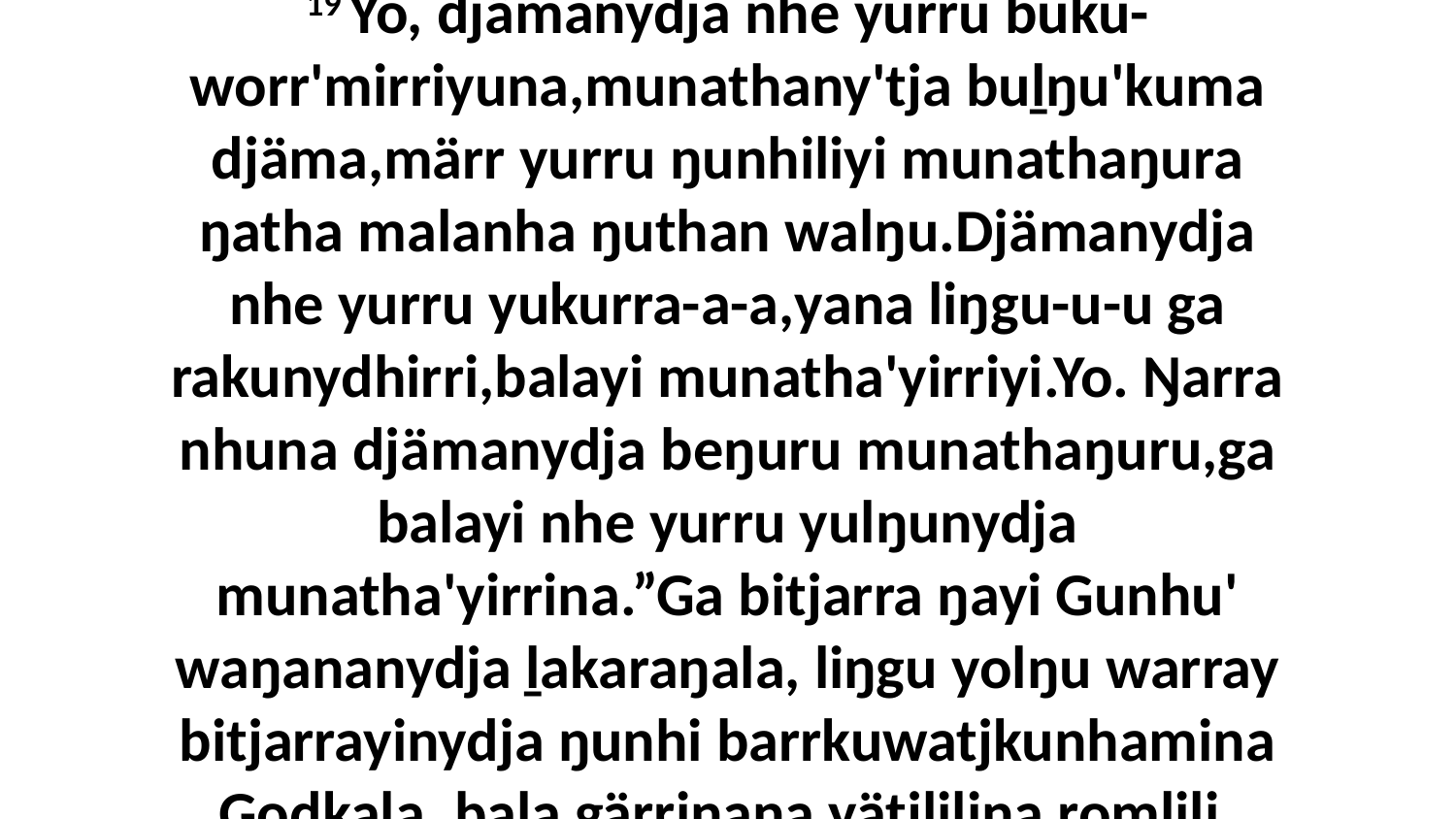

19 Yo, djämanydja nhe yurru buku-worr'mirriyuna,munathany'tja buḻŋu'kuma djäma,märr yurru ŋunhiliyi munathaŋura ŋatha malanha ŋuthan walŋu.Djämanydja nhe yurru yukurra-a-a,yana liŋgu-u-u ga rakunydhirri,balayi munatha'yirriyi.Yo. Ŋarra nhuna djämanydja beŋuru munathaŋuru,ga balayi nhe yurru yulŋunydja munatha'yirrina.”Ga bitjarra ŋayi Gunhu' waŋananydja ḻakaraŋala, liŋgu yolŋu warray bitjarrayinydja ŋunhi barrkuwatjkunhamina Godkala, bala gärrinana yätjlilina romlili.